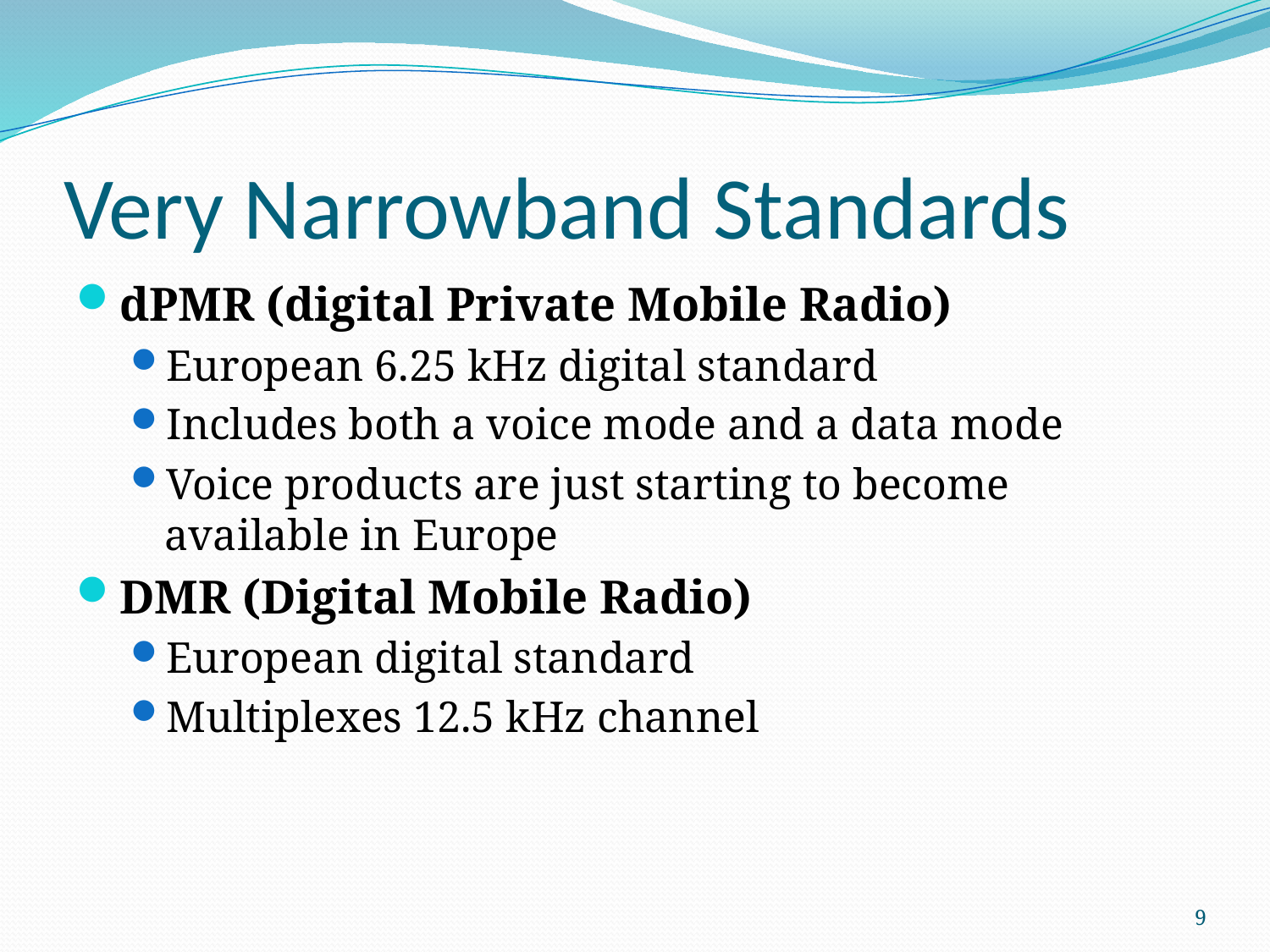

# Very Narrowband Standards
dPMR (digital Private Mobile Radio)
European 6.25 kHz digital standard
Includes both a voice mode and a data mode
Voice products are just starting to become available in Europe
DMR (Digital Mobile Radio)
European digital standard
Multiplexes 12.5 kHz channel
9